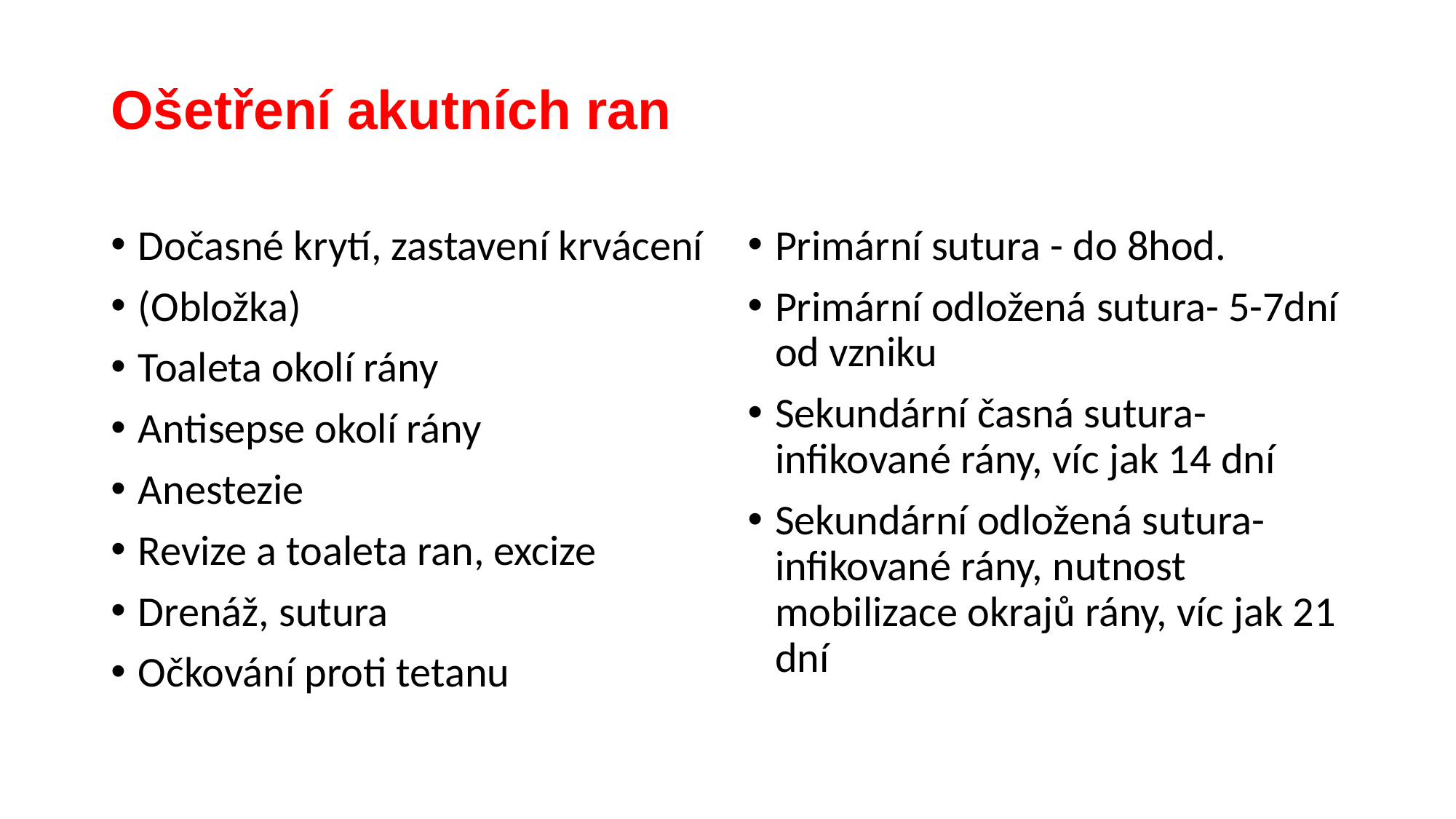

# Ošetření akutních ran
Dočasné krytí, zastavení krvácení
(Obložka)
Toaleta okolí rány
Antisepse okolí rány
Anestezie
Revize a toaleta ran, excize
Drenáž, sutura
Očkování proti tetanu

Primární sutura - do 8hod.
Primární odložená sutura- 5-7dní od vzniku
Sekundární časná sutura- infikované rány, víc jak 14 dní
Sekundární odložená sutura- infikované rány, nutnost mobilizace okrajů rány, víc jak 21 dní